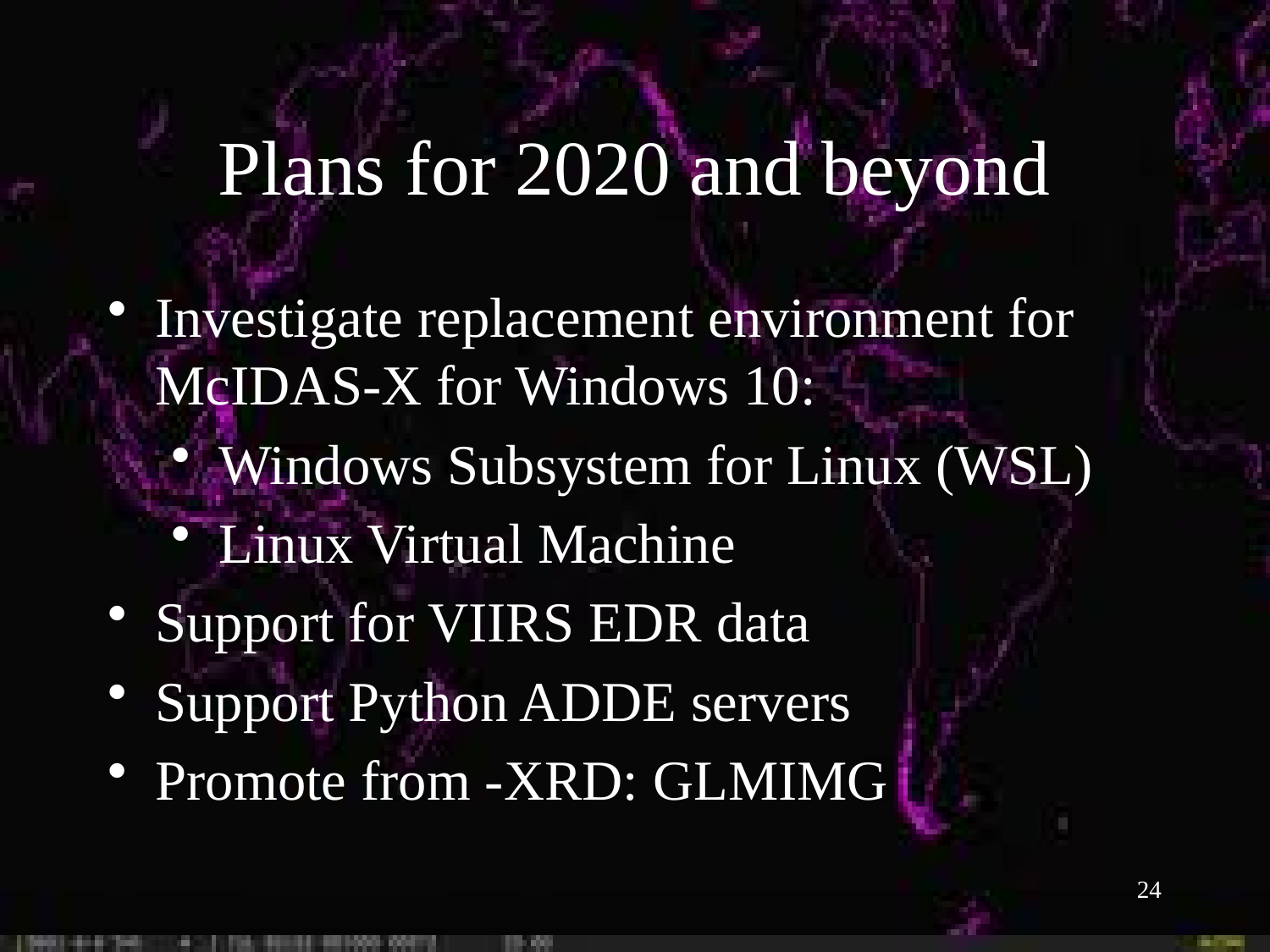

Plans for 2020 and beyond
Investigate replacement environment for McIDAS-X for Windows 10:
Windows Subsystem for Linux (WSL)
Linux Virtual Machine
Support for VIIRS EDR data
Support Python ADDE servers
Promote from -XRD: GLMIMG

24